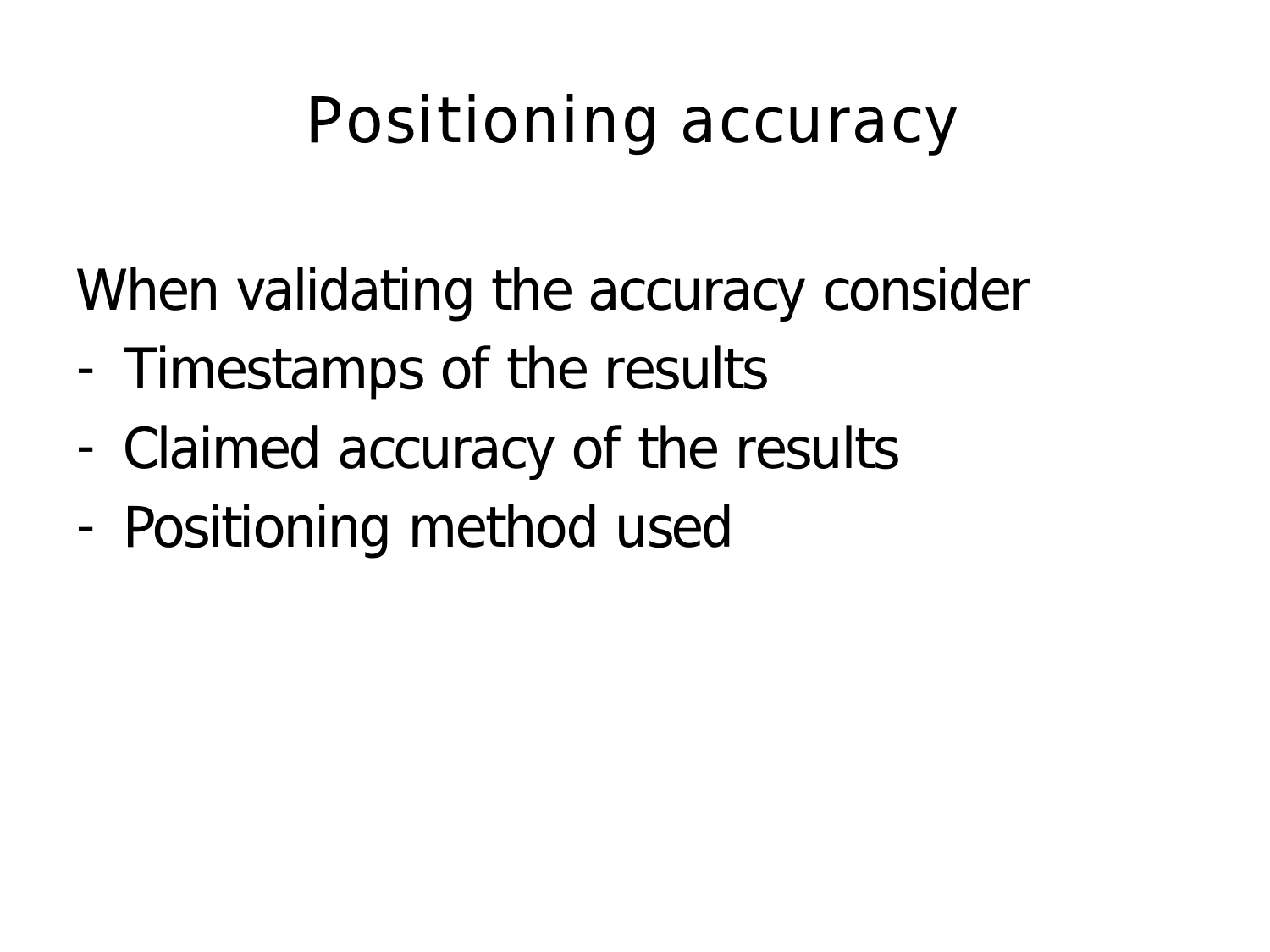

# Positioning accuracy
When validating the accuracy consider
Timestamps of the results
Claimed accuracy of the results
Positioning method used